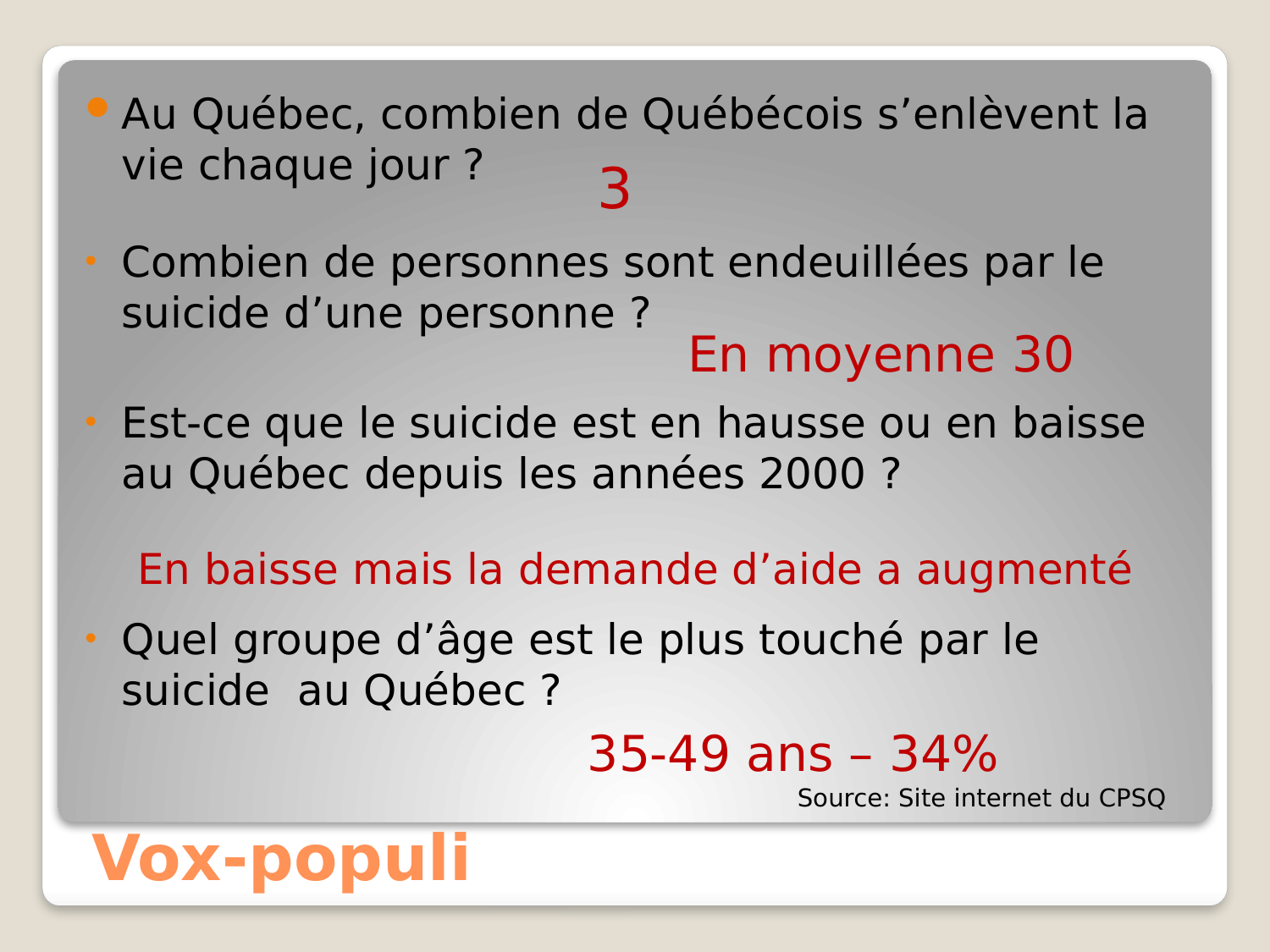

Au Québec, combien de Québécois s’enlèvent la vie chaque jour ?

Combien de personnes sont endeuillées par le suicide d’une personne ?

Est-ce que le suicide est en hausse ou en baisse au Québec depuis les années 2000 ?

Quel groupe d’âge est le plus touché par le suicide  au Québec ?
3
En moyenne 30
En baisse mais la demande d’aide a augmenté
35-49 ans – 34%
# Vox-populi
Source: Site internet du CPSQ